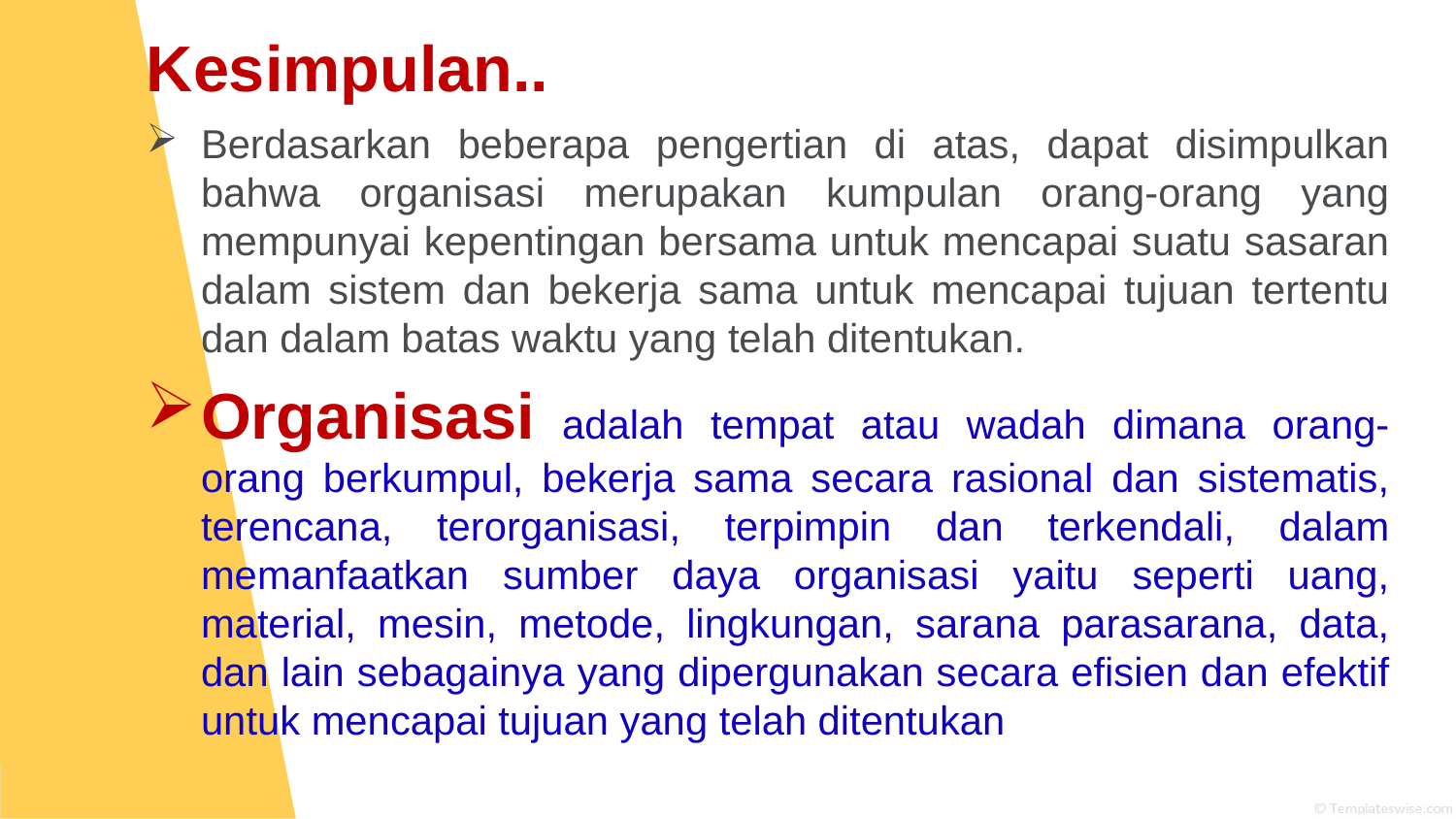

# Kesimpulan..
Berdasarkan beberapa pengertian di atas, dapat disimpulkan bahwa organisasi merupakan kumpulan orang-orang yang mempunyai kepentingan bersama untuk mencapai suatu sasaran dalam sistem dan bekerja sama untuk mencapai tujuan tertentu dan dalam batas waktu yang telah ditentukan.
Organisasi adalah tempat atau wadah dimana orang-orang berkumpul, bekerja sama secara rasional dan sistematis, terencana, terorganisasi, terpimpin dan terkendali, dalam memanfaatkan sumber daya organisasi yaitu seperti uang, material, mesin, metode, lingkungan, sarana parasarana, data, dan lain sebagainya yang dipergunakan secara efisien dan efektif untuk mencapai tujuan yang telah ditentukan